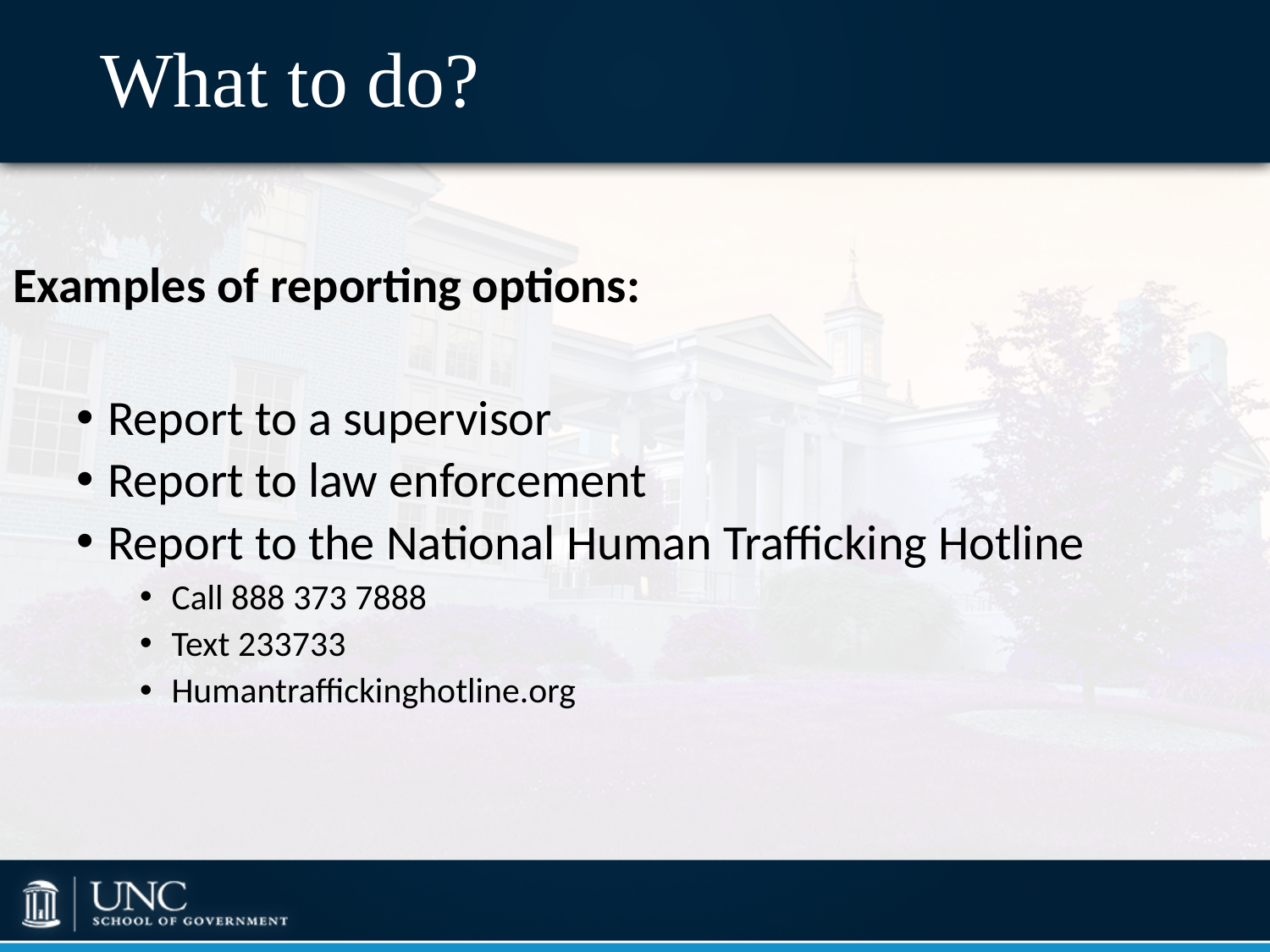

# What to do?
Examples of reporting options:

Report to a supervisor
Report to law enforcement
Report to the National Human Trafficking Hotline
Call 888 373 7888
Text 233733
Humantraffickinghotline.org